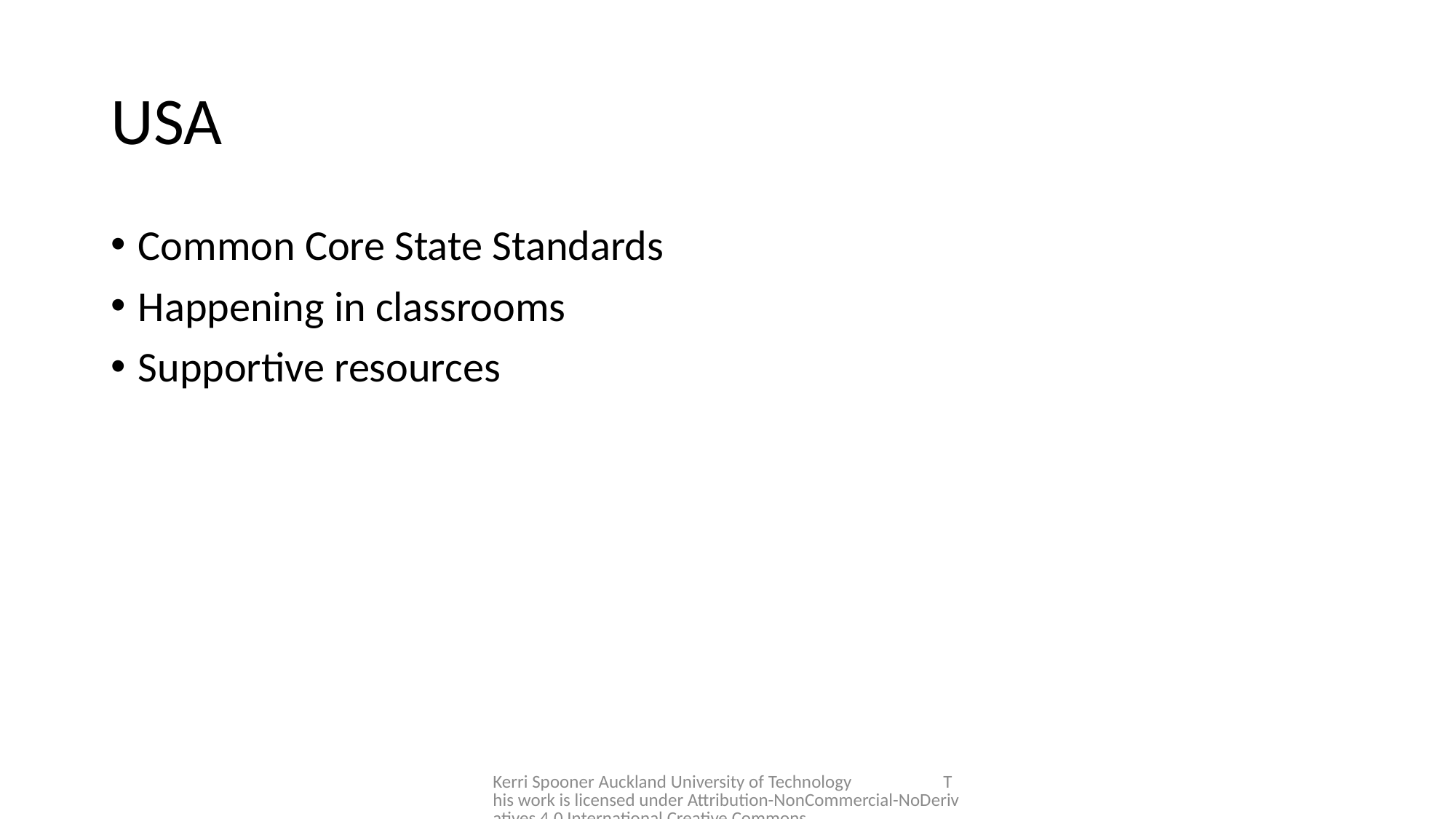

# USA
Common Core State Standards
Happening in classrooms
Supportive resources
Kerri Spooner Auckland University of Technology                      This work is licensed under Attribution-NonCommercial-NoDerivatives 4.0 International Creative Commons